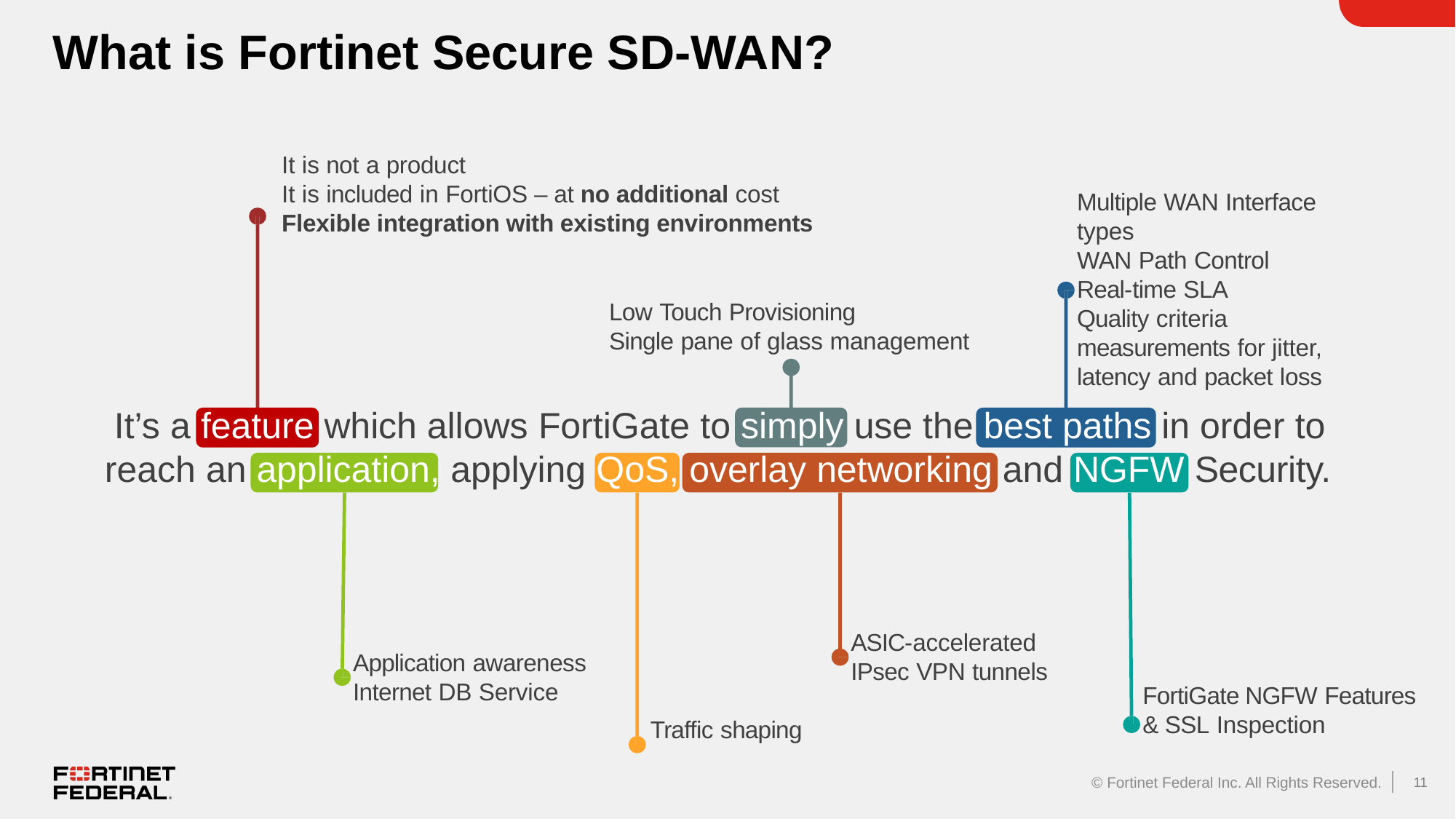

# What is Fortinet Secure SD-WAN?
It is not a product
It is included in FortiOS – at no additional cost
Flexible integration with existing environments
Multiple WAN Interface types
WAN Path Control Real-time SLA Quality criteria
measurements for jitter, latency and packet loss

Low Touch Provisioning
Single pane of glass management

It’s a feature which allows FortiGate to simply use the best paths in order to reach an application, applying QoS, overlay networking and NGFW Security.

ASIC-accelerated IPsec VPN tunnels
Application awareness Internet DB Service
FortiGate NGFW Features & SSL Inspection
Traffic shaping